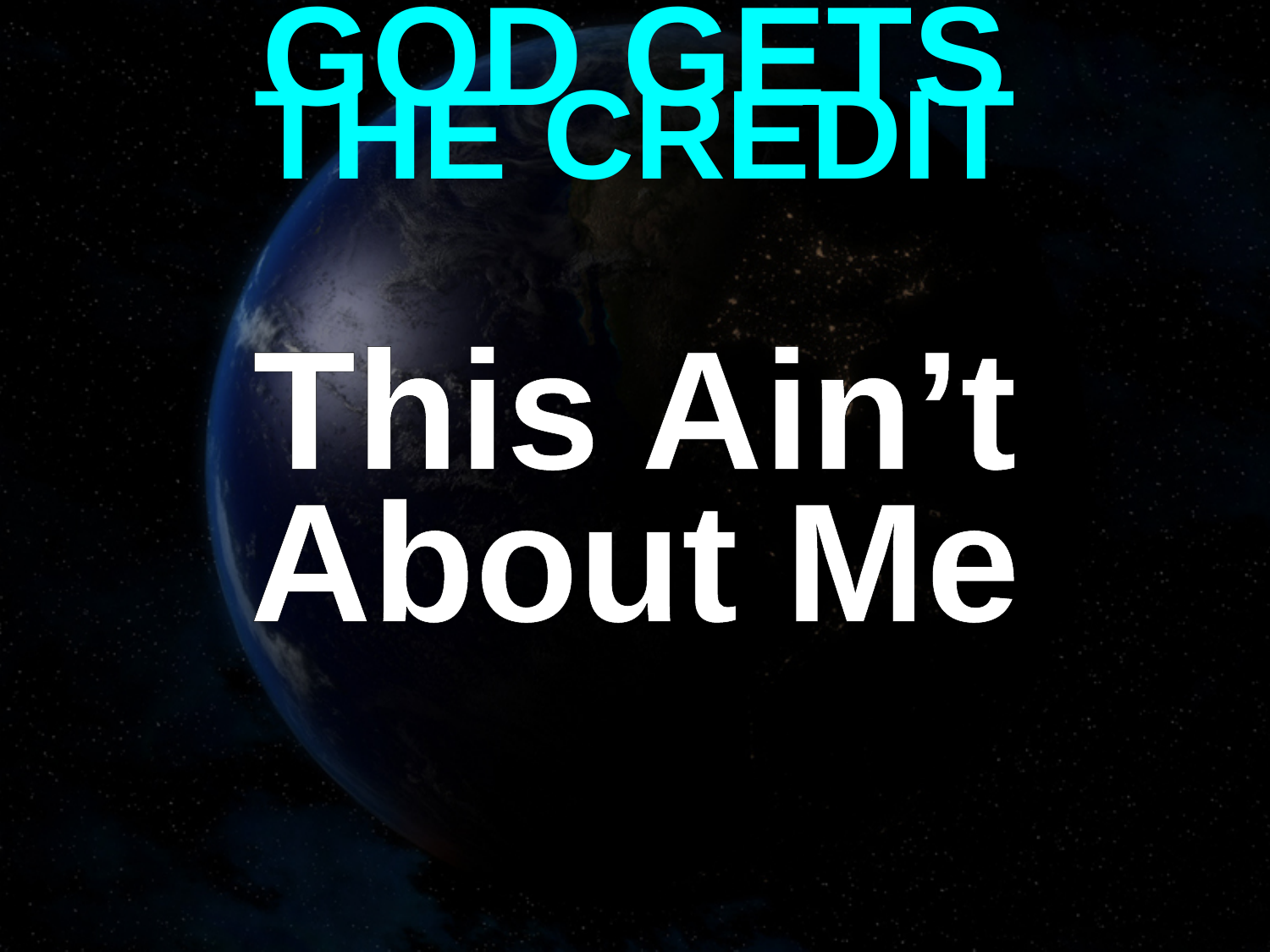

GOD GETS
THE CREDIT
This Ain’t
About Me